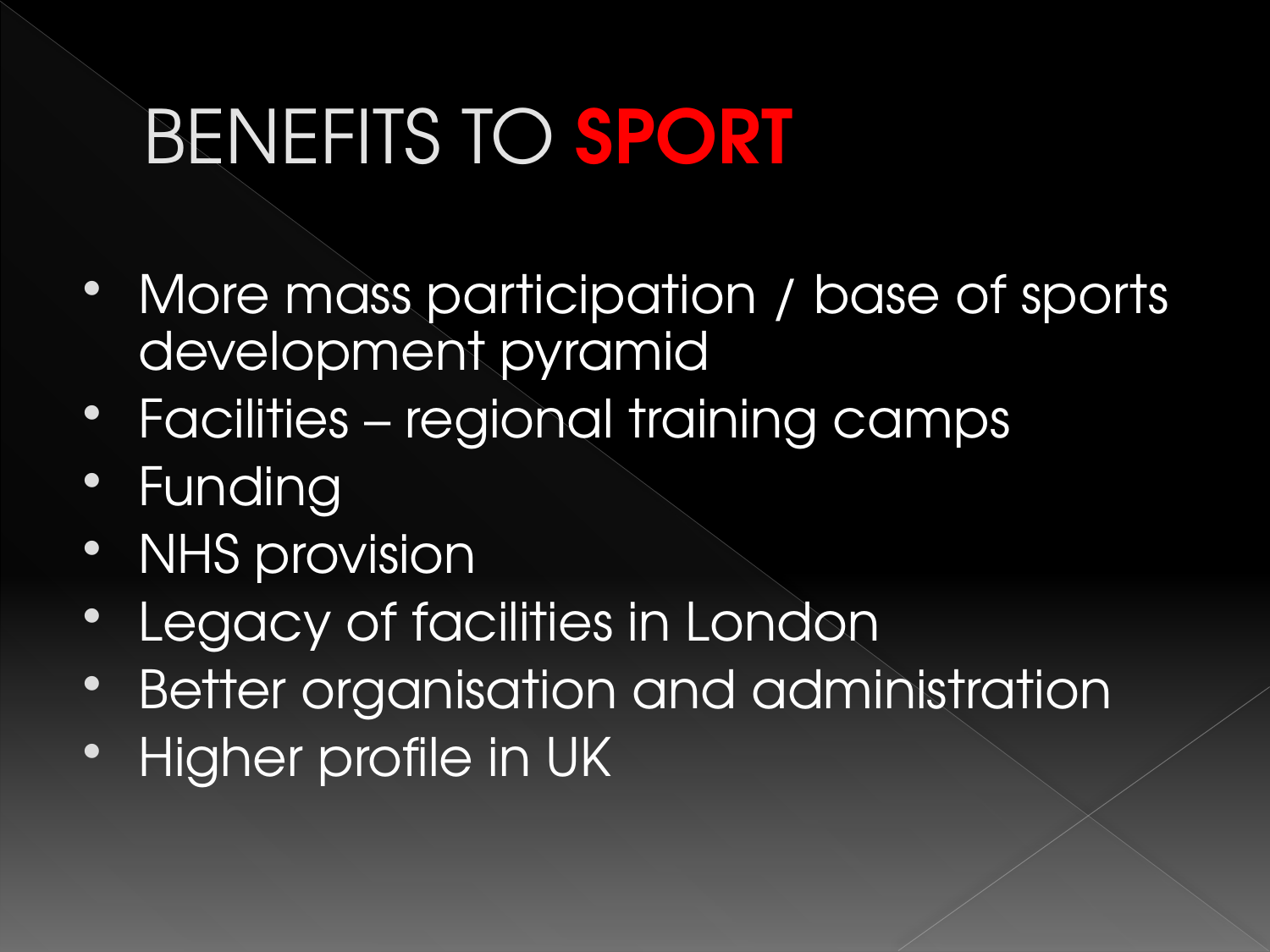

# BENEFITS TO SPORT
More mass participation / base of sports development pyramid
Facilities – regional training camps
Funding
NHS provision
Legacy of facilities in London
Better organisation and administration
Higher profile in UK